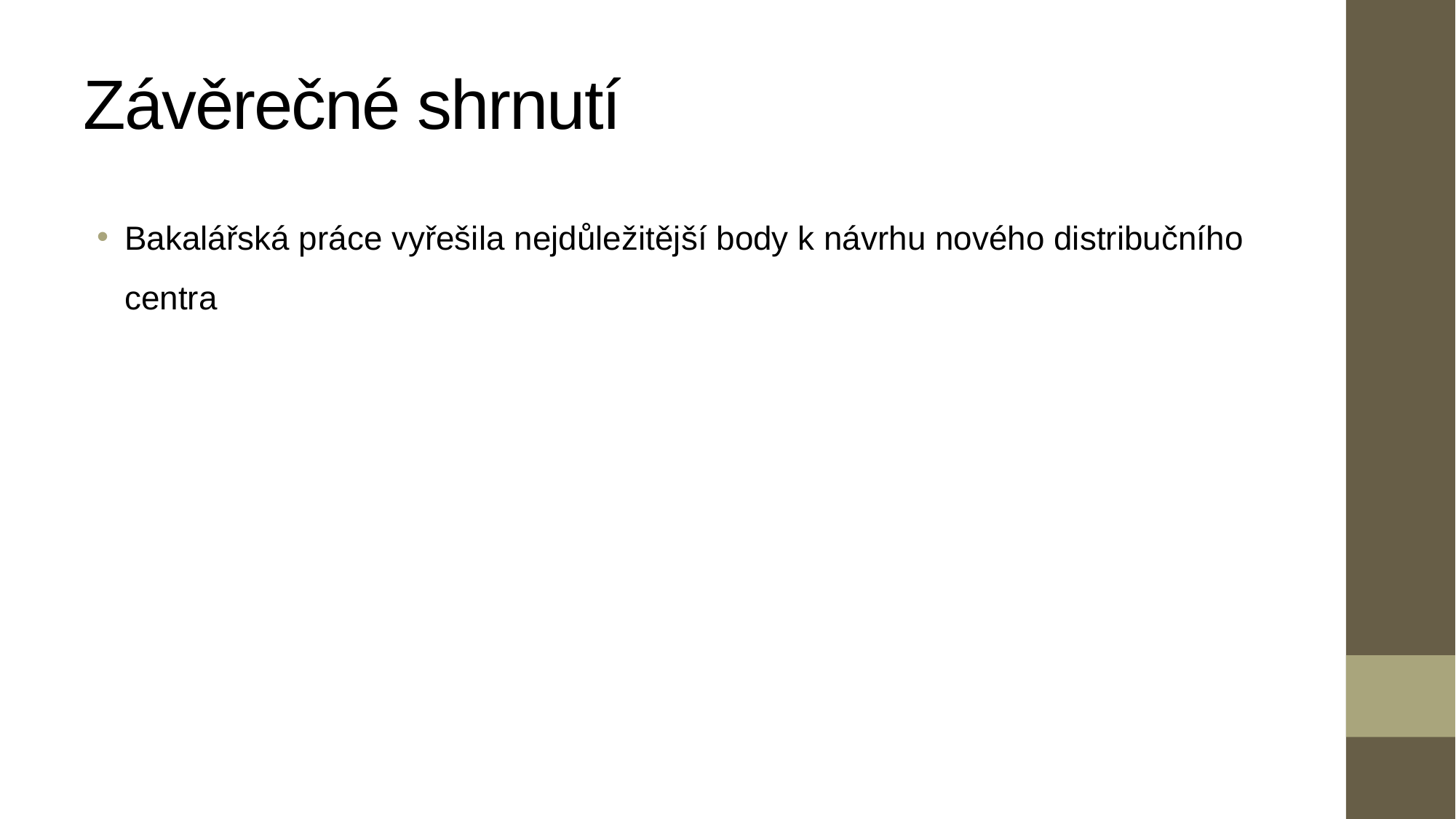

# Závěrečné shrnutí
Bakalářská práce vyřešila nejdůležitější body k návrhu nového distribučního centra